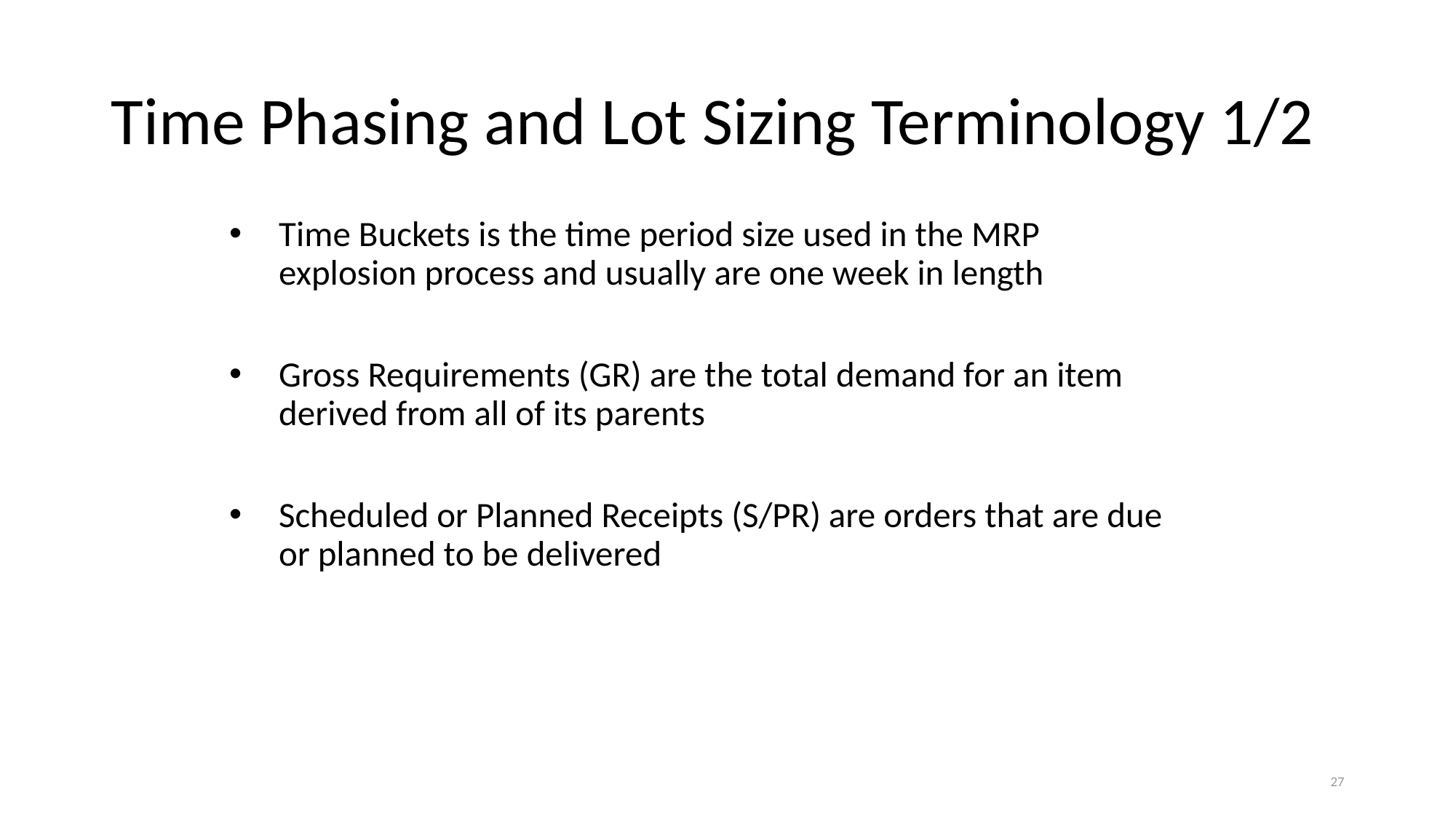

# Time Phasing and Lot Sizing Terminology 1/2

Time Buckets is the time period size used in the MRP explosion process and usually are one week in length

Gross Requirements (GR) are the total demand for an item derived from all of its parents

Scheduled or Planned Receipts (S/PR) are orders that are due or planned to be delivered
27